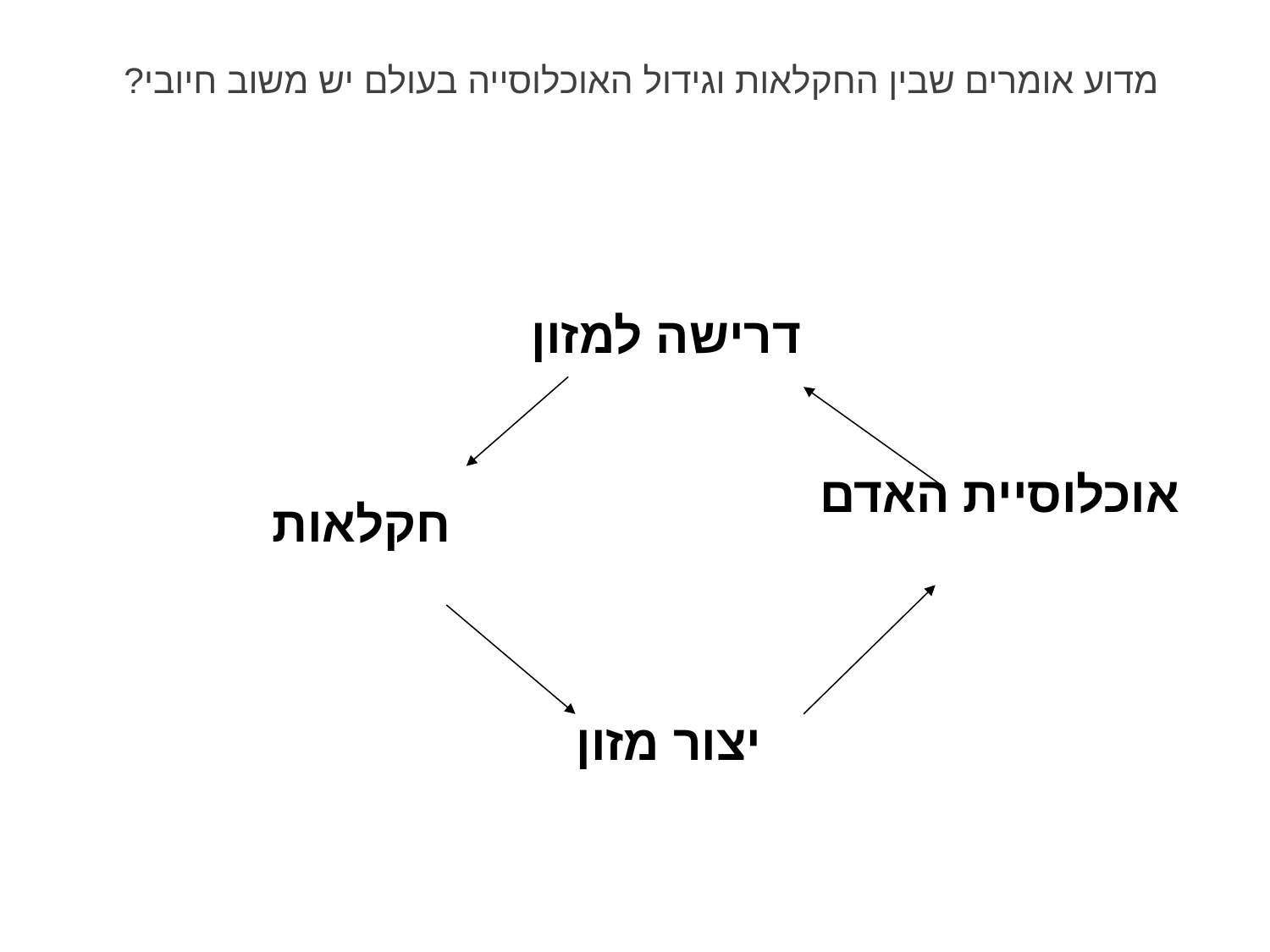

# מדוע אומרים שבין החקלאות וגידול האוכלוסייה בעולם יש משוב חיובי?
דרישה למזון

חקלאות
אוכלוסיית האדם
יצור מזון